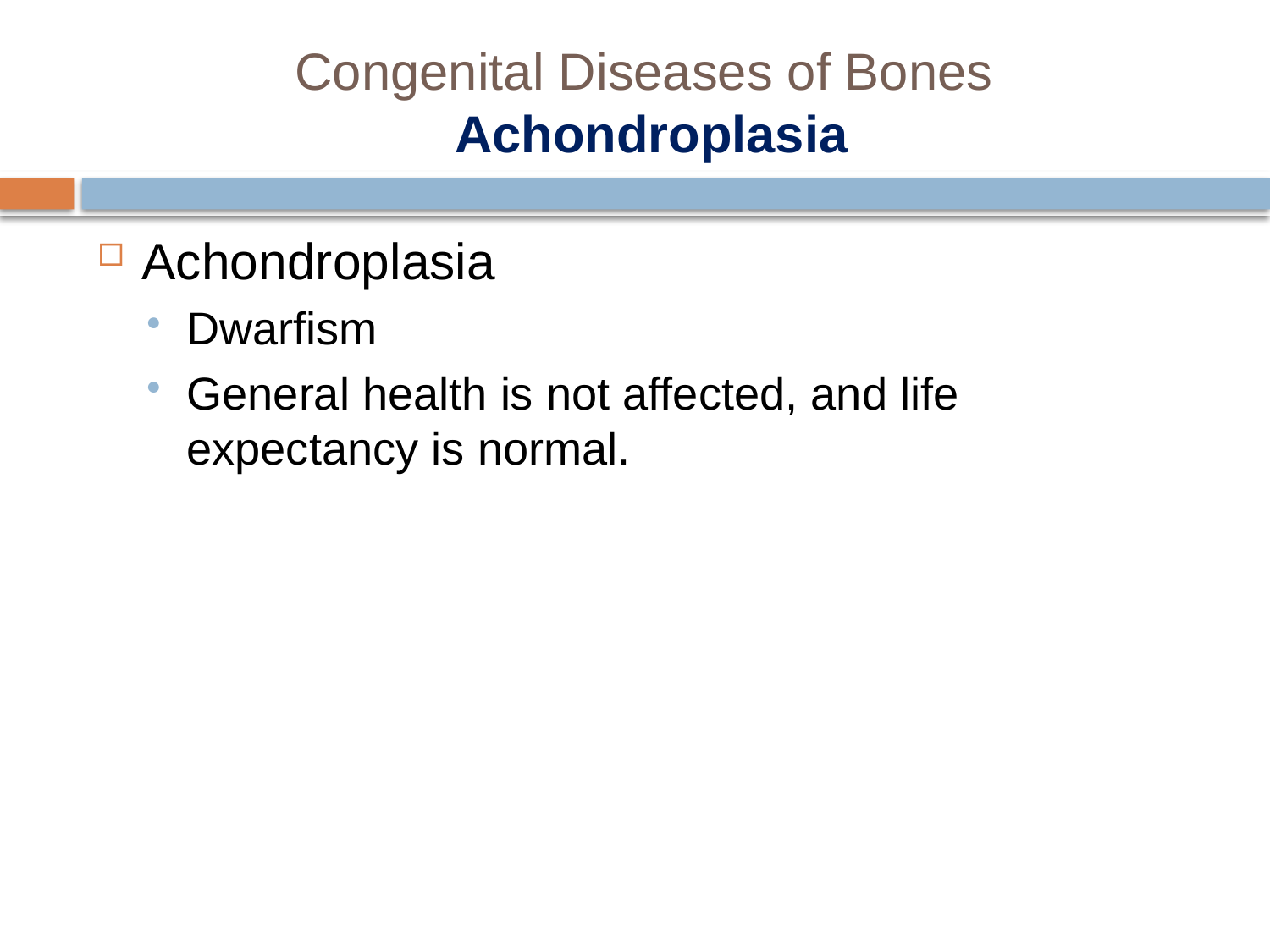

# Congenital Diseases of Bones Achondroplasia
Achondroplasia
Dwarfism
General health is not affected, and life expectancy is normal.